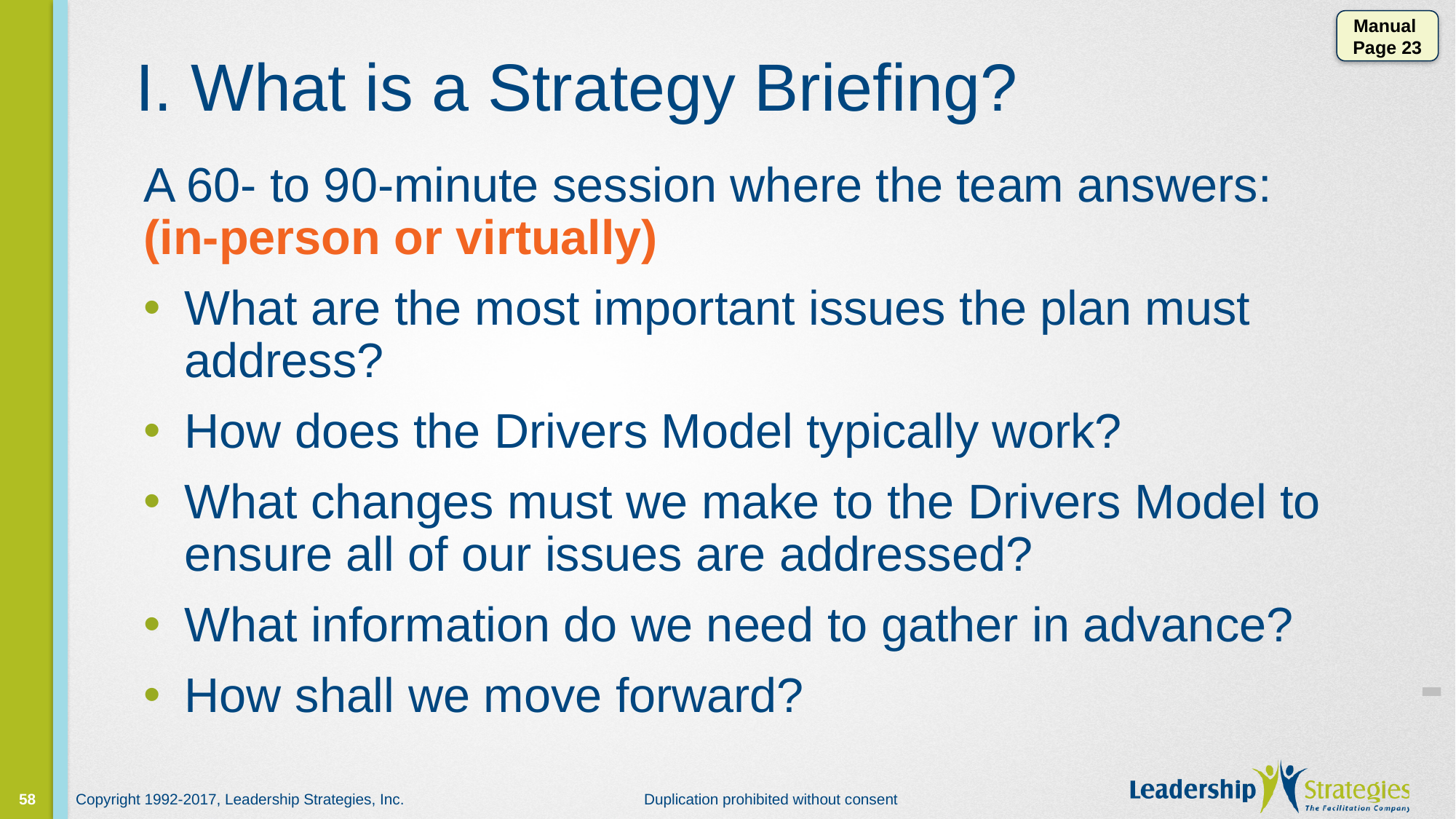

Manual
Page 23
# I. What is a Strategy Briefing?
A 60- to 90-minute session where the team answers:
(in-person or virtually)
What are the most important issues the plan must address?
How does the Drivers Model typically work?
What changes must we make to the Drivers Model to ensure all of our issues are addressed?
What information do we need to gather in advance?
How shall we move forward?

-
58